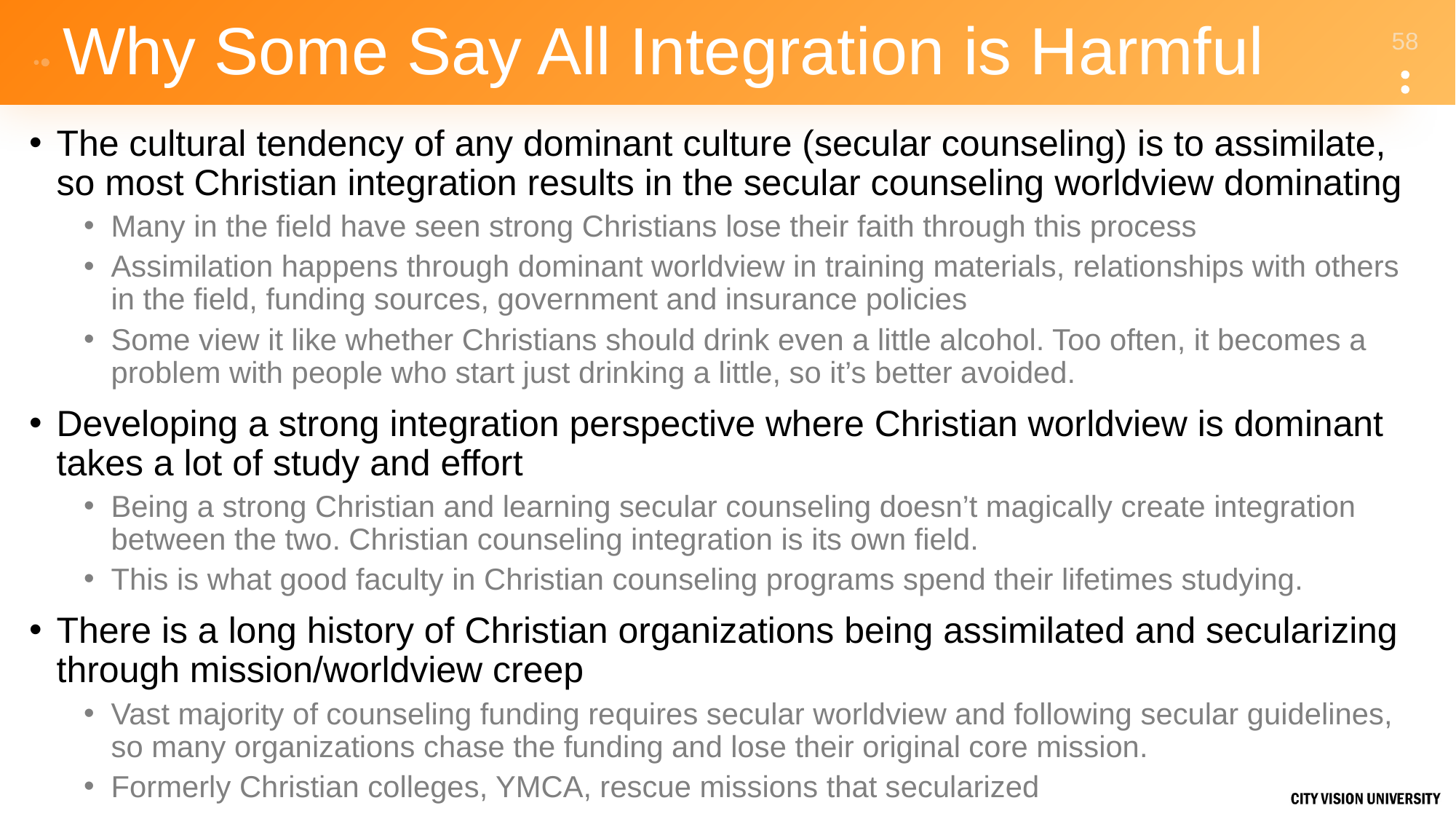

# Why Some Say All Integration is Harmful
The cultural tendency of any dominant culture (secular counseling) is to assimilate, so most Christian integration results in the secular counseling worldview dominating
Many in the field have seen strong Christians lose their faith through this process
Assimilation happens through dominant worldview in training materials, relationships with others in the field, funding sources, government and insurance policies
Some view it like whether Christians should drink even a little alcohol. Too often, it becomes a problem with people who start just drinking a little, so it’s better avoided.
Developing a strong integration perspective where Christian worldview is dominant takes a lot of study and effort
Being a strong Christian and learning secular counseling doesn’t magically create integration between the two. Christian counseling integration is its own field.
This is what good faculty in Christian counseling programs spend their lifetimes studying.
There is a long history of Christian organizations being assimilated and secularizing through mission/worldview creep
Vast majority of counseling funding requires secular worldview and following secular guidelines, so many organizations chase the funding and lose their original core mission.
Formerly Christian colleges, YMCA, rescue missions that secularized